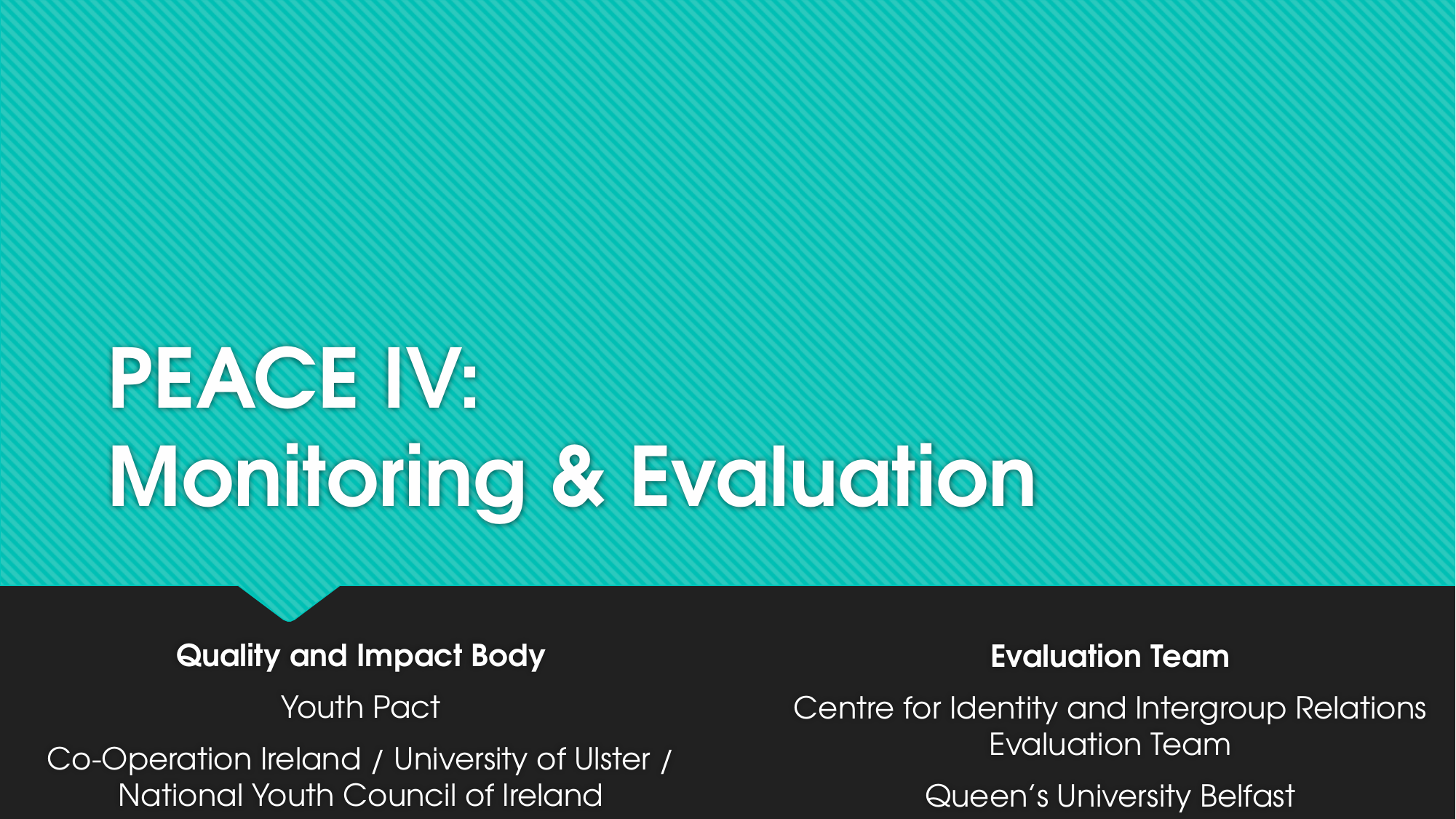

# PEACE IV: Monitoring & Evaluation
Quality and Impact Body
Youth Pact
Co-Operation Ireland / University of Ulster / National Youth Council of Ireland
Evaluation Team
Centre for Identity and Intergroup Relations Evaluation Team
Queen’s University Belfast